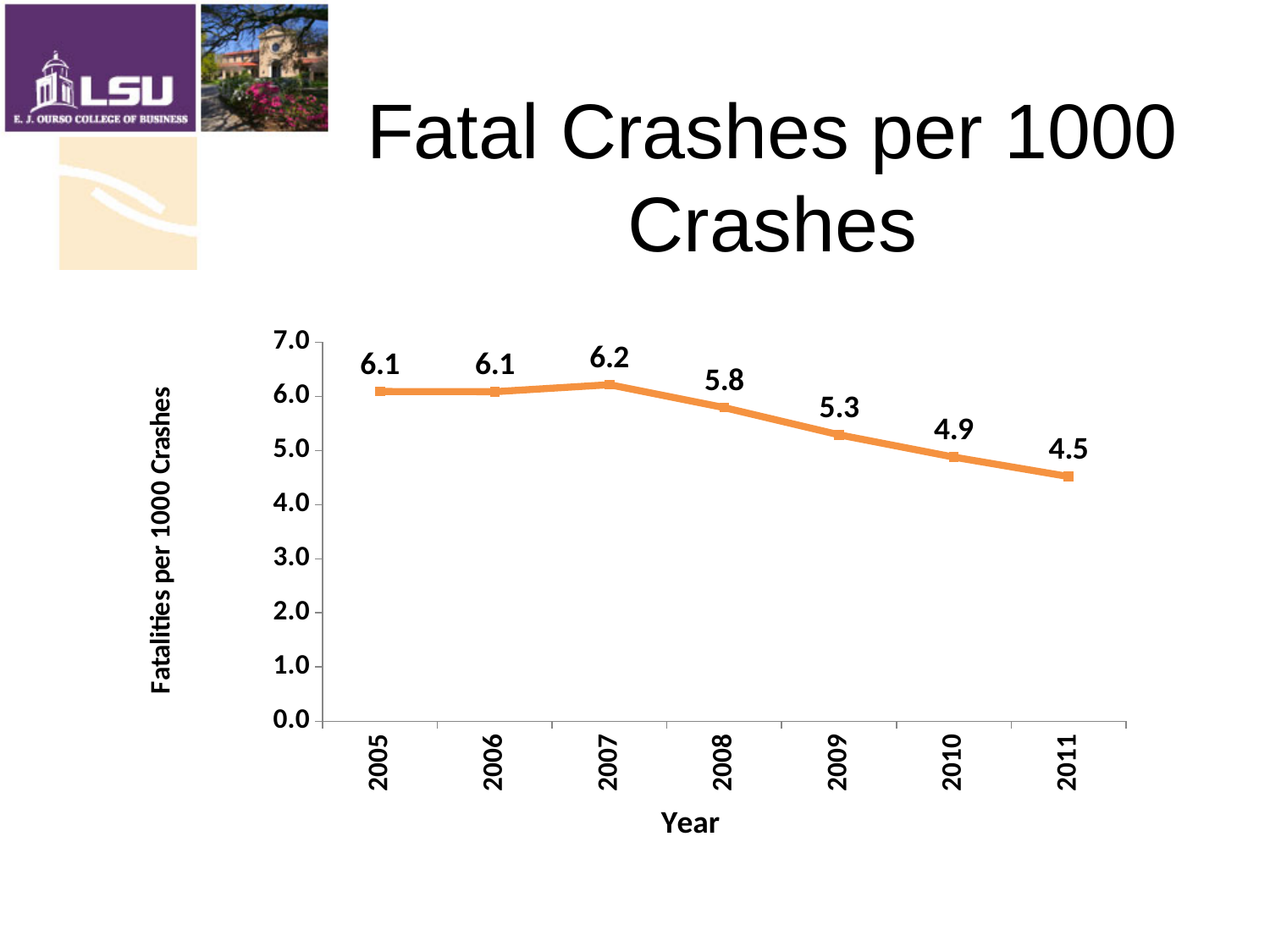

# Fatal Crashes per 1000 Crashes

### Chart

| Category |  |
|---|---|
| 2005 | 6.089326955841337 |
| 2006 | 6.085455330168322 |
| 2007 | 6.214017521902377 |
| 2008 | 5.790406277686368 |
| 2009 | 5.287847576510148 |
| 2010 | 4.876628082604661 |
| 2011 | 4.517840792894426 |